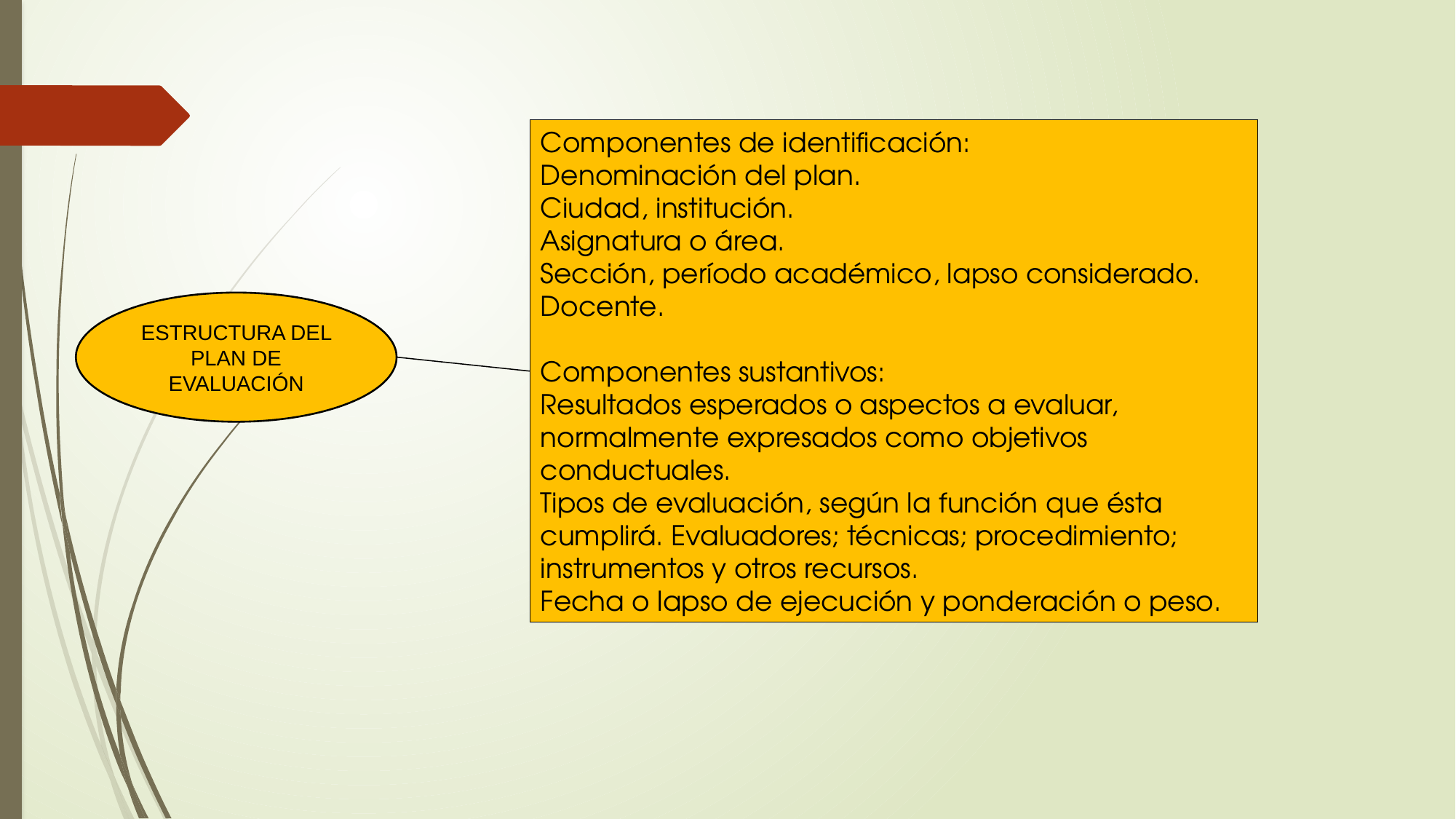

Componentes de identificación:
Denominación del plan.
Ciudad, institución.
Asignatura o área.
Sección, período académico, lapso considerado.
Docente.

Componentes sustantivos:
Resultados esperados o aspectos a evaluar, normalmente expresados como objetivos conductuales.
Tipos de evaluación, según la función que ésta cumplirá. Evaluadores; técnicas; procedimiento; instrumentos y otros recursos.
Fecha o lapso de ejecución y ponderación o peso.
ESTRUCTURA DEL PLAN DE EVALUACIÓN